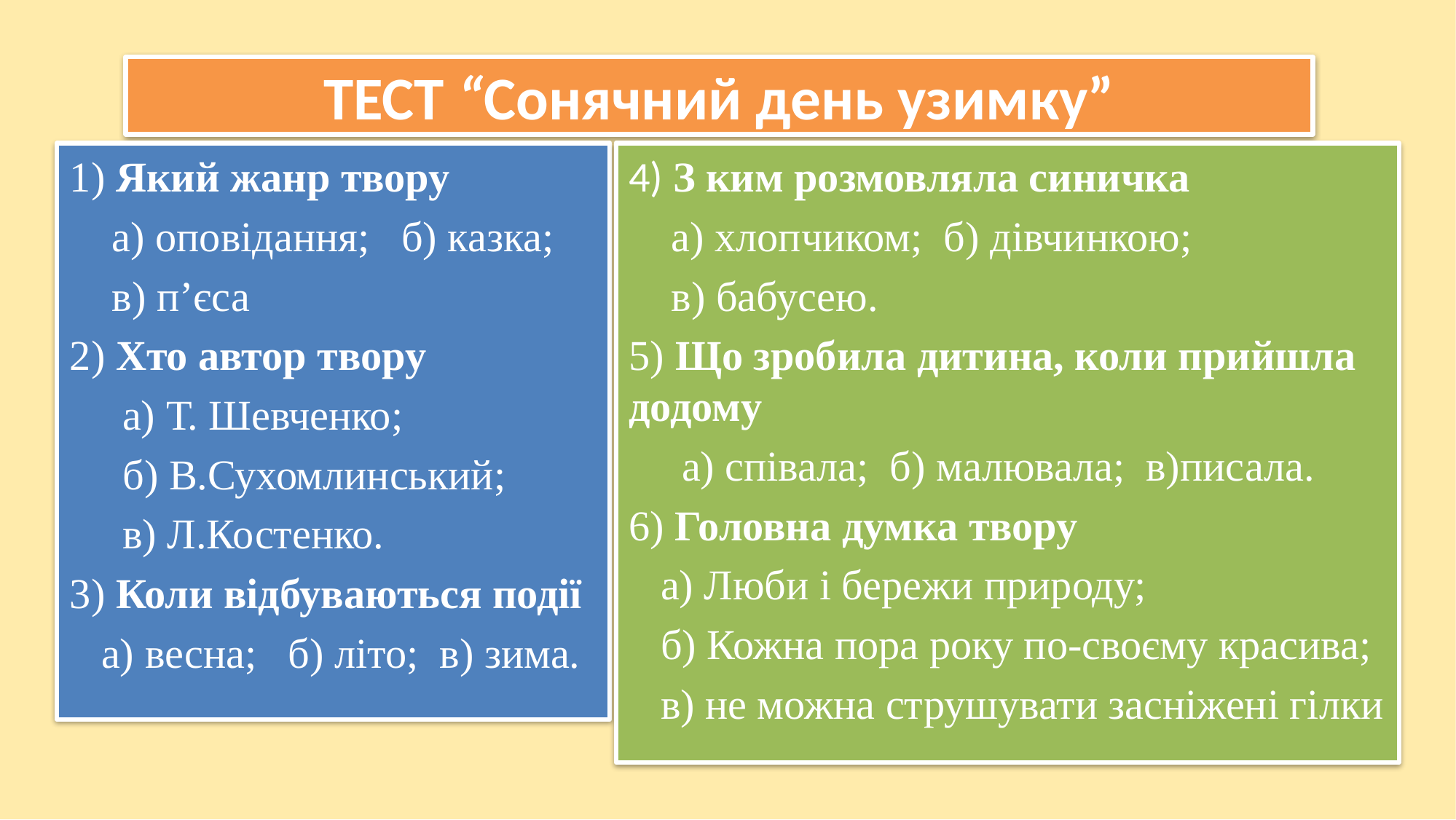

# ТЕСТ “Сонячний день узимку”
1) Який жанр твору
    а) оповідання;   б) казка;
    в) п’єса
2) Хто автор твору
     а) Т. Шевченко;
     б) В.Сухомлинський;
     в) Л.Костенко.
3) Коли відбуваються події
   а) весна;   б) літо;  в) зима.
4) З ким розмовляла синичка
    а) хлопчиком;  б) дівчинкою;
    в) бабусею.
5) Що зробила дитина, коли прийшла додому
     а) співала;  б) малювала;  в)писала.
6) Головна думка твору
   а) Люби і бережи природу;
   б) Кожна пора року по-своєму красива;
   в) не можна струшувати засніжені гілки